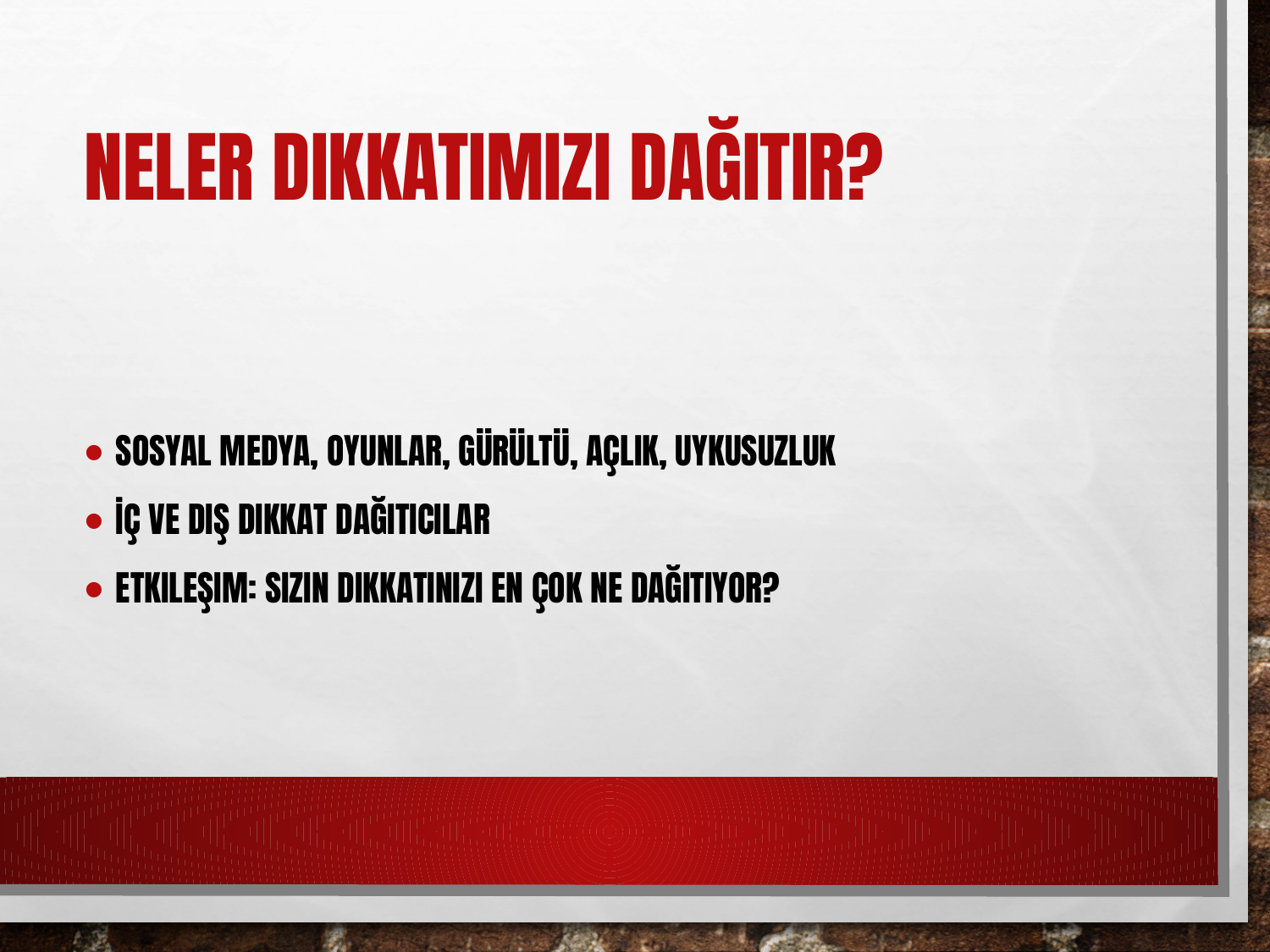

# Neler Dikkatimizi Dağıtır?
Sosyal medya, oyunlar, gürültü, açlık, uykusuzluk
İç ve dış dikkat dağıtıcılar
Etkileşim: Sizin dikkatinizi en çok ne dağıtıyor?